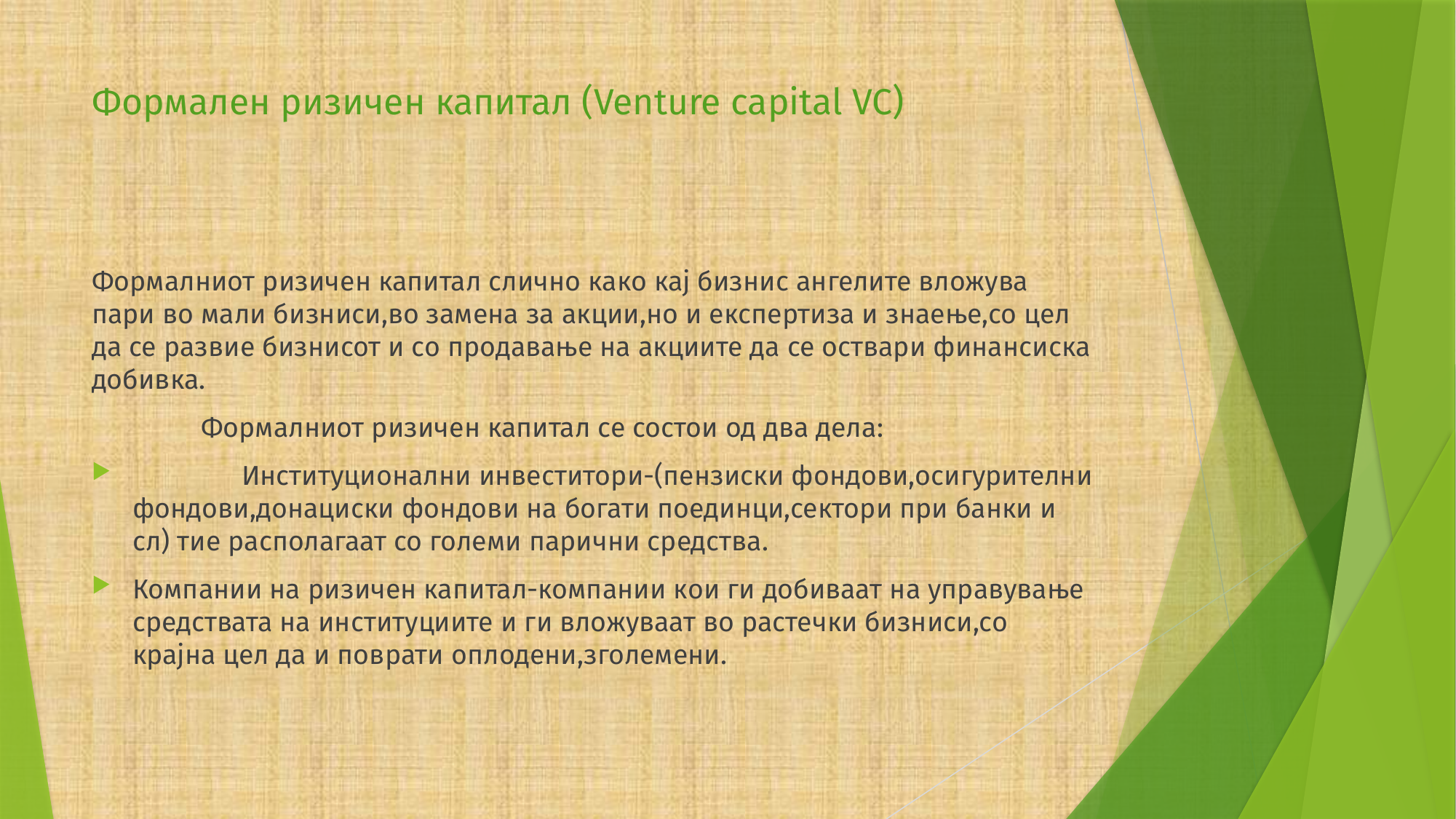

# Формален ризичен капитал (Venture capital VC)
Формалниот ризичен капитал слично како кај бизнис ангелите вложува пари во мали бизниси,во замена за акции,но и експертиза и знаење,со цел да се развие бизнисот и со продавање на акциите да се оствари финансиска добивка.
	Формалниот ризичен капитал се состои од два дела:
	Институционални инвеститори-(пензиски фондови,осигурителни фондови,донациски фондови на богати поединци,сектори при банки и сл) тие располагаат со големи парични средства.
Компании на ризичен капитал-компании кои ги добиваат на управување средствата на институциите и ги вложуваат во растечки бизниси,со крајна цел да и поврати оплодени,зголемени.